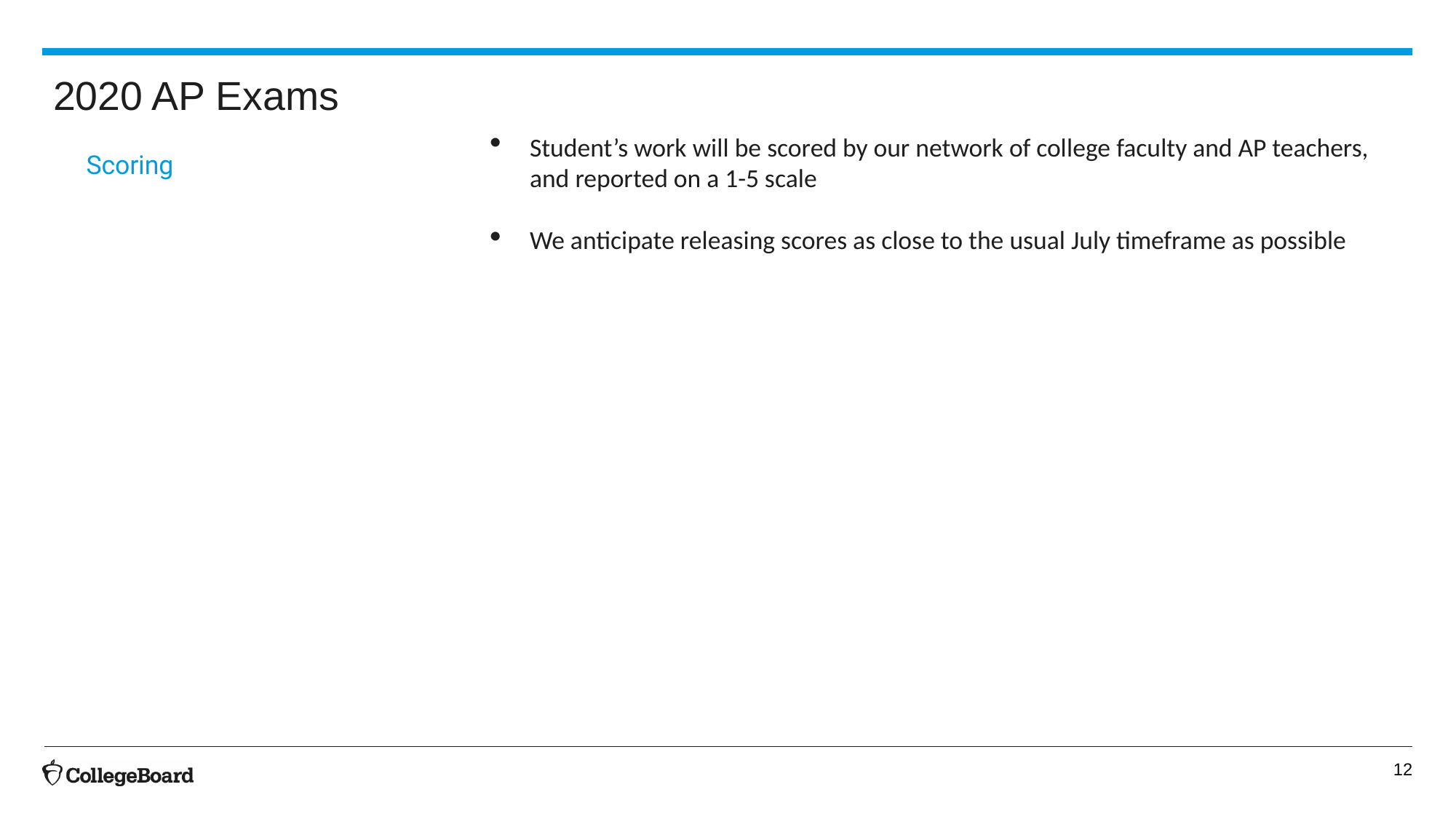

2020 AP Exams
Student’s work will be scored by our network of college faculty and AP teachers, and reported on a 1-5 scale

We anticipate releasing scores as close to the usual July timeframe as possible
Scoring